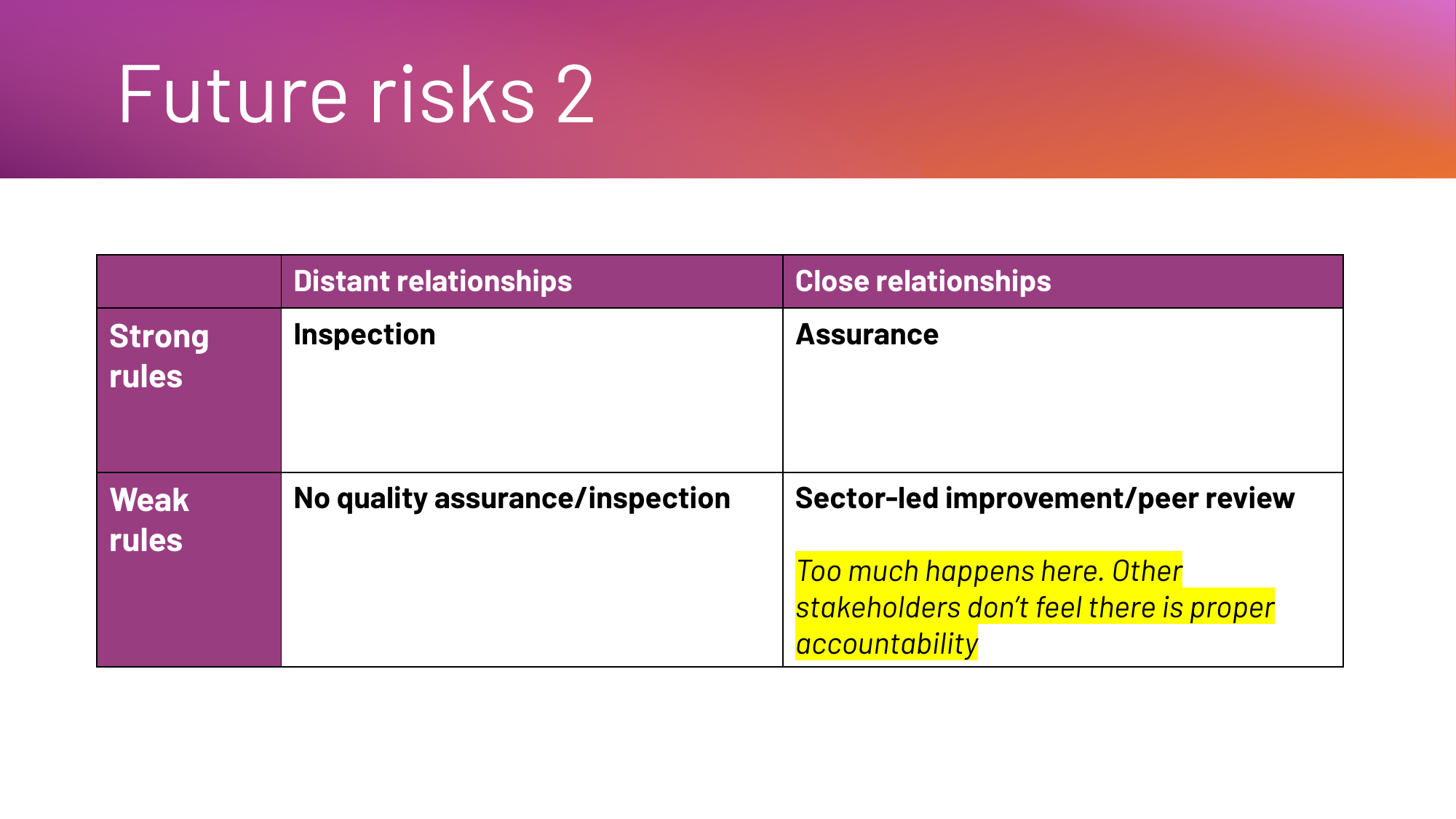

# Future risks 2
|  | Distant relationships | Close relationships |
| --- | --- | --- |
| Strong rules | Inspection | Assurance |
| Weak rules | No quality assurance/inspection | Sector-led improvement/peer review Too much happens here. Other stakeholders don’t feel there is proper accountability |